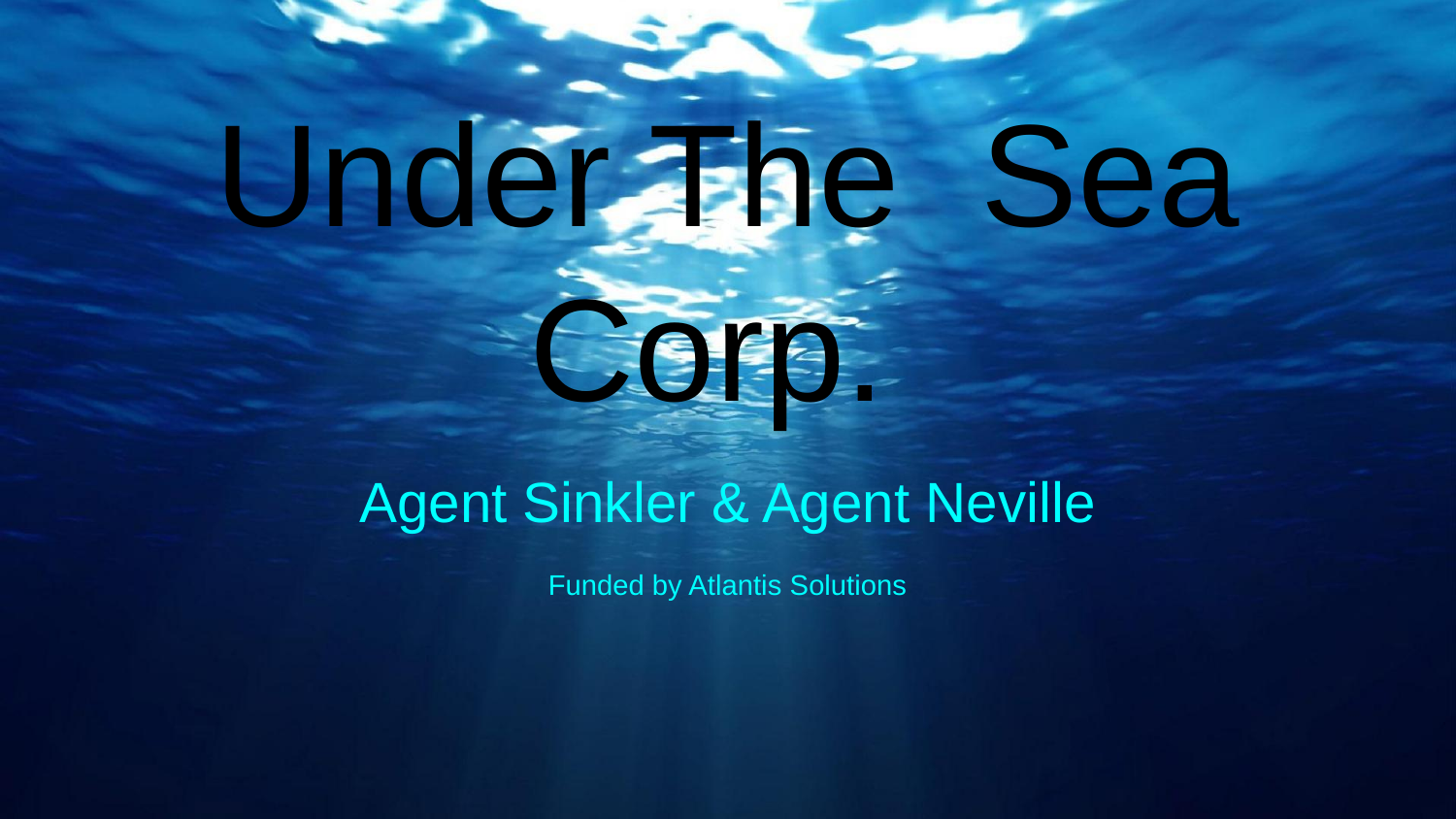

# Under The  Sea Corp.
Agent Sinkler & Agent Neville

Funded by Atlantis Solutions